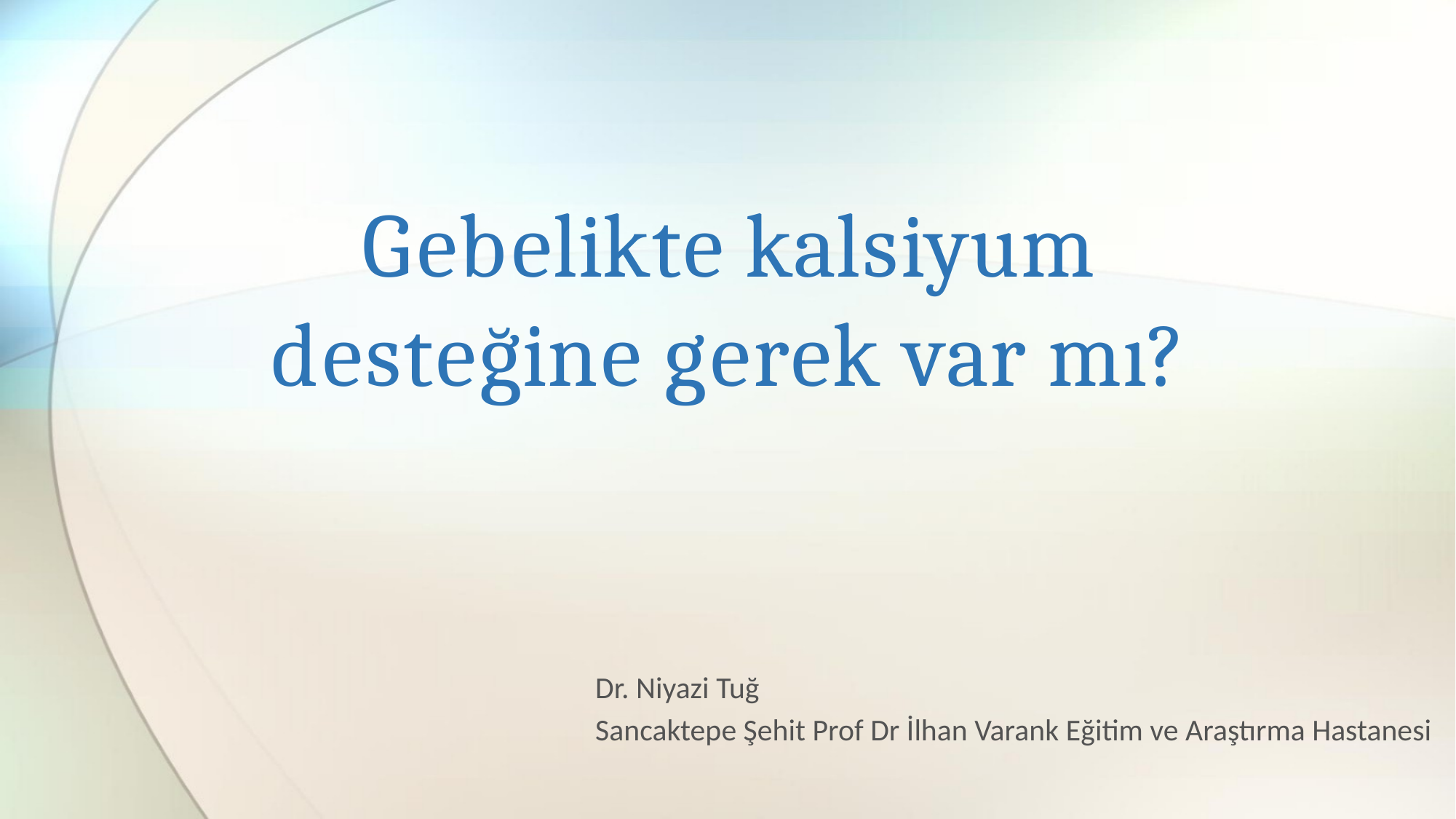

# Gebelikte kalsiyum desteğine gerek var mı?

Dr. Niyazi Tuğ
Sancaktepe Şehit Prof Dr İlhan Varank Eğitim ve Araştırma Hastanesi